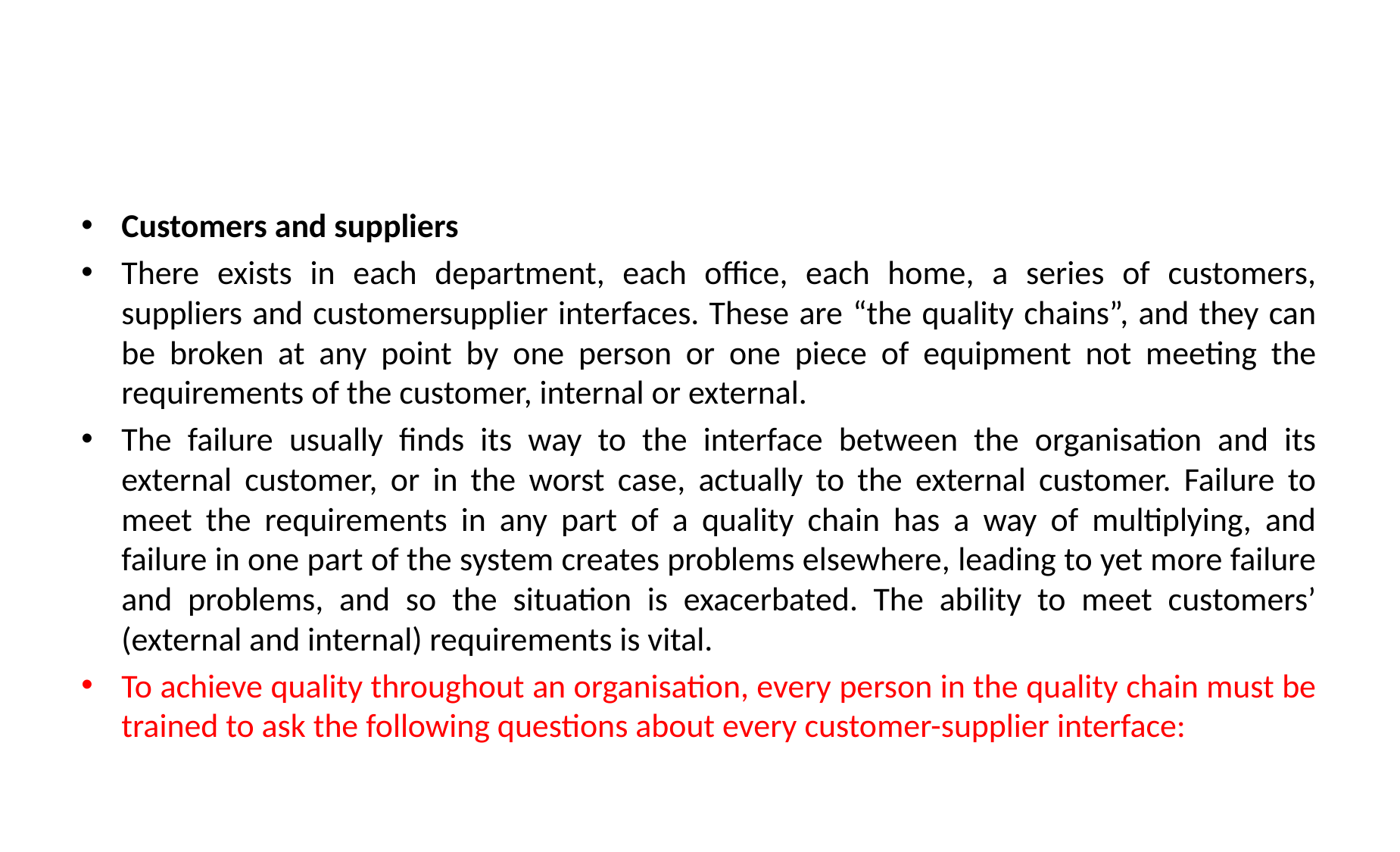

#
Customers and suppliers
There exists in each department, each office, each home, a series of customers, suppliers and customersupplier interfaces. These are “the quality chains”, and they can be broken at any point by one person or one piece of equipment not meeting the requirements of the customer, internal or external.
The failure usually finds its way to the interface between the organisation and its external customer, or in the worst case, actually to the external customer. Failure to meet the requirements in any part of a quality chain has a way of multiplying, and failure in one part of the system creates problems elsewhere, leading to yet more failure and problems, and so the situation is exacerbated. The ability to meet customers’ (external and internal) requirements is vital.
To achieve quality throughout an organisation, every person in the quality chain must be trained to ask the following questions about every customer-supplier interface: